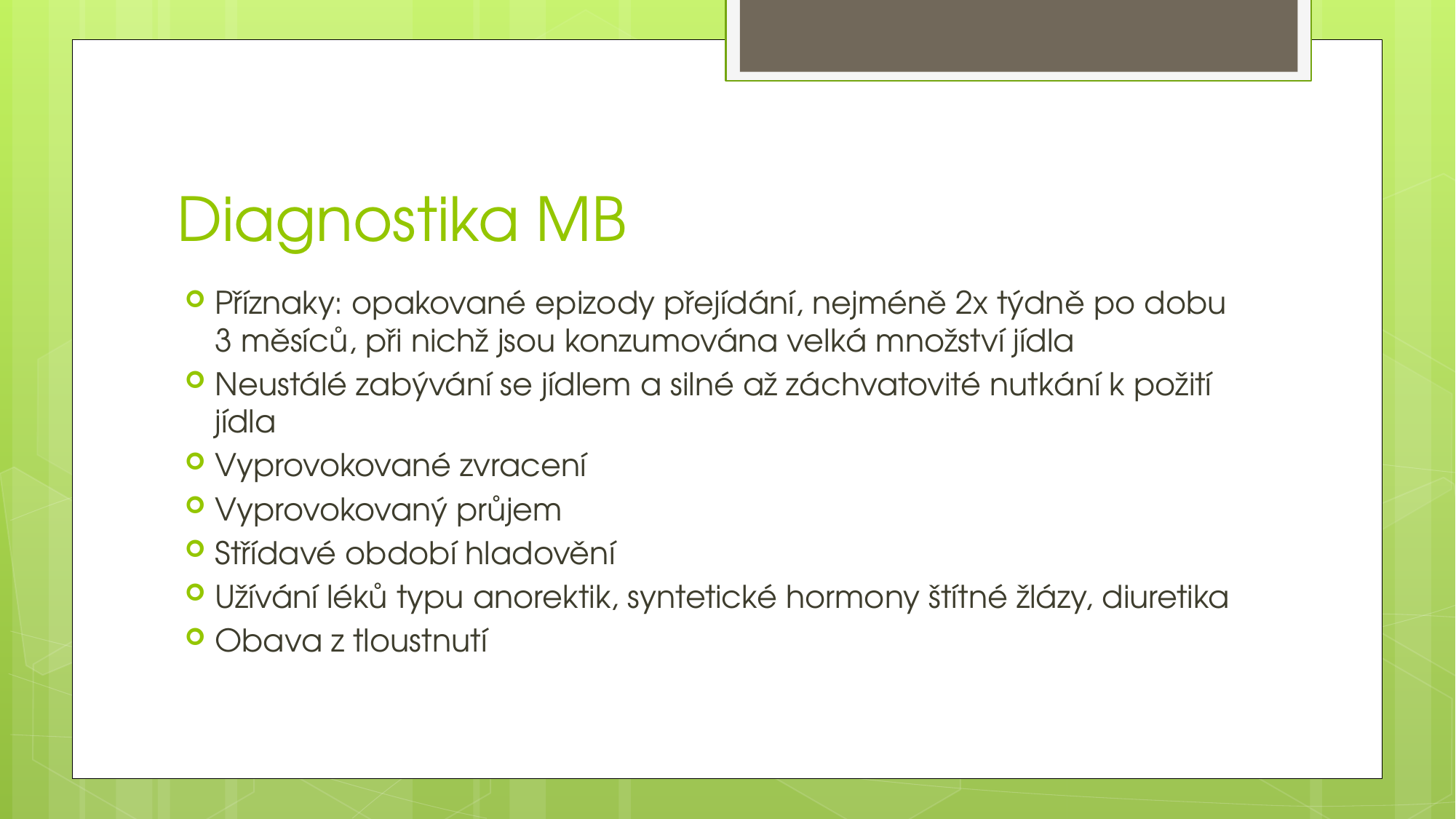

# Diagnostika MB
Příznaky: opakované epizody přejídání, nejméně 2x týdně po dobu 3 měsíců, při nichž jsou konzumována velká množství jídla
Neustálé zabývání se jídlem a silné až záchvatovité nutkání k požití jídla
Vyprovokované zvracení
Vyprovokovaný průjem
Střídavé období hladovění
Užívání léků typu anorektik, syntetické hormony štítné žlázy, diuretika
Obava z tloustnutí